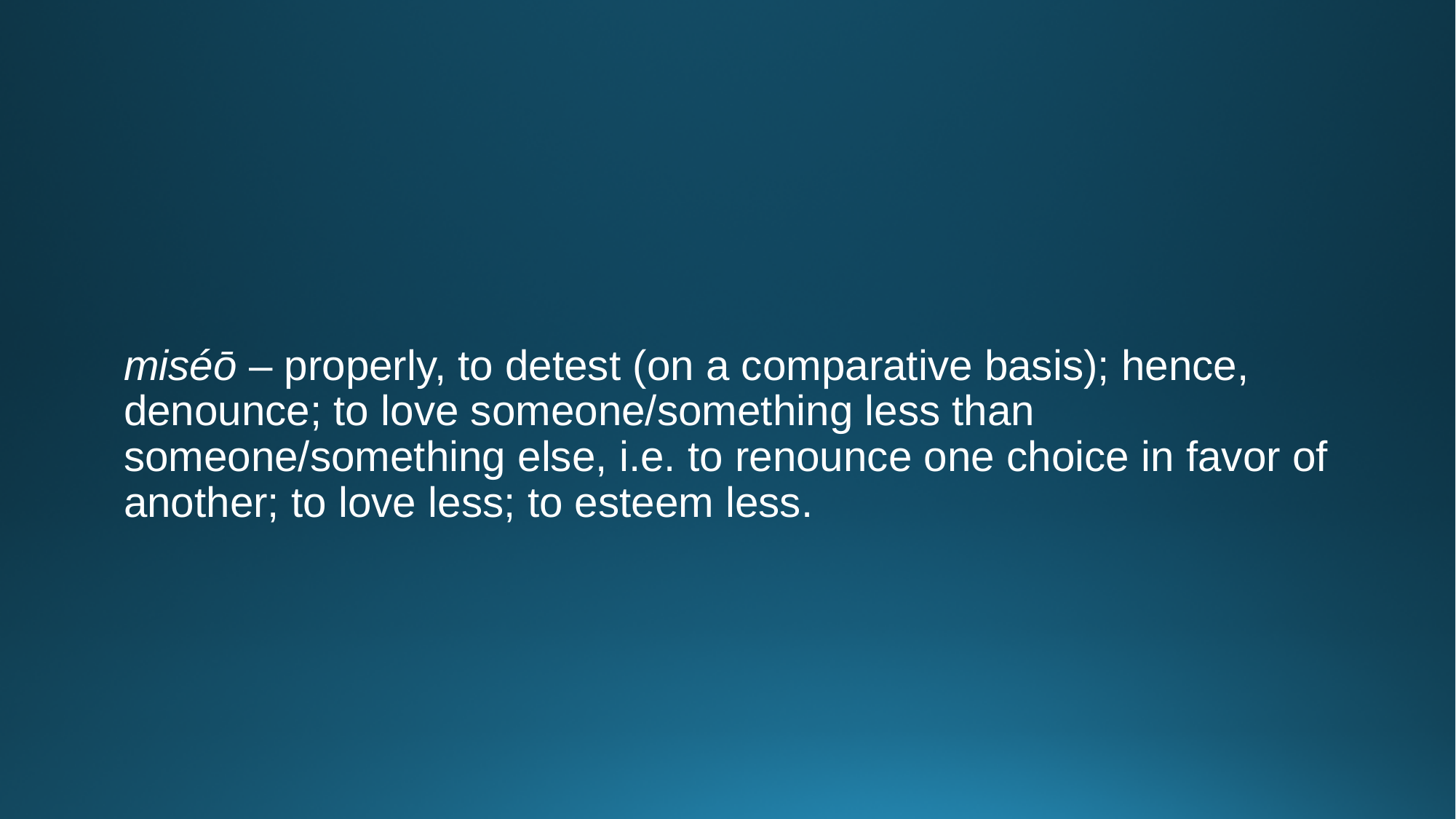

miséō – properly, to detest (on a comparative basis); hence, denounce; to love someone/something less than someone/something else, i.e. to renounce one choice in favor of another; to love less; to esteem less.